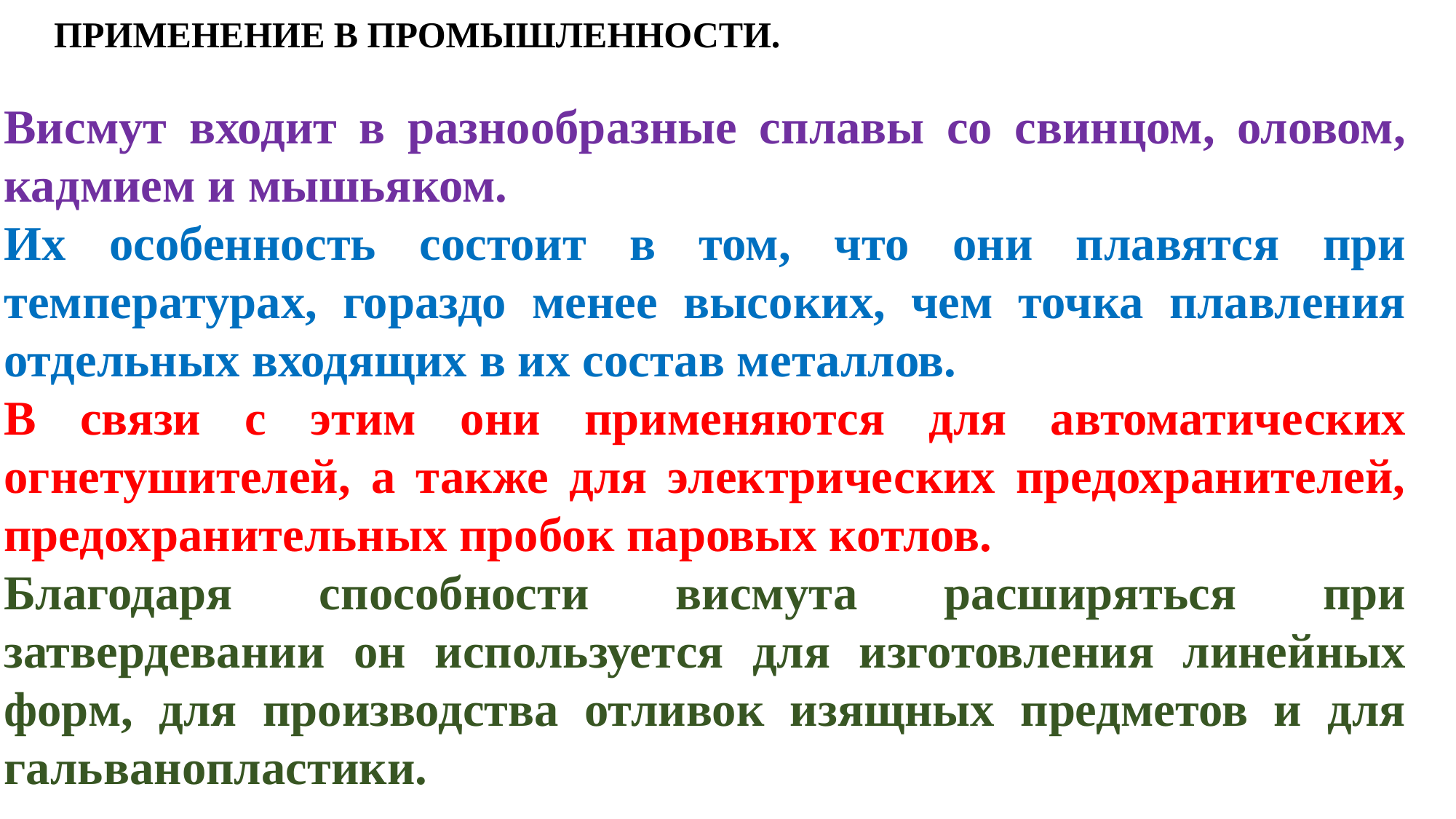

ПРИМЕНЕНИЕ В ПРОМЫШЛЕННОСТИ.
Висмут входит в разнообразные сплавы со свинцом, оловом, кадмием и мышьяком.
Их особенность состоит в том, что они плавятся при температурах, гораздо менее высоких, чем точка плавления отдельных входящих в их состав металлов.
В связи с этим они применяются для автоматических огнетушителей, а также для электрических предохранителей, предохранительных пробок паровых котлов.
Благодаря способности висмута расширяться при затвердевании он используется для изготовления линейных форм, для производства отливок изящных предметов и для гальванопластики.